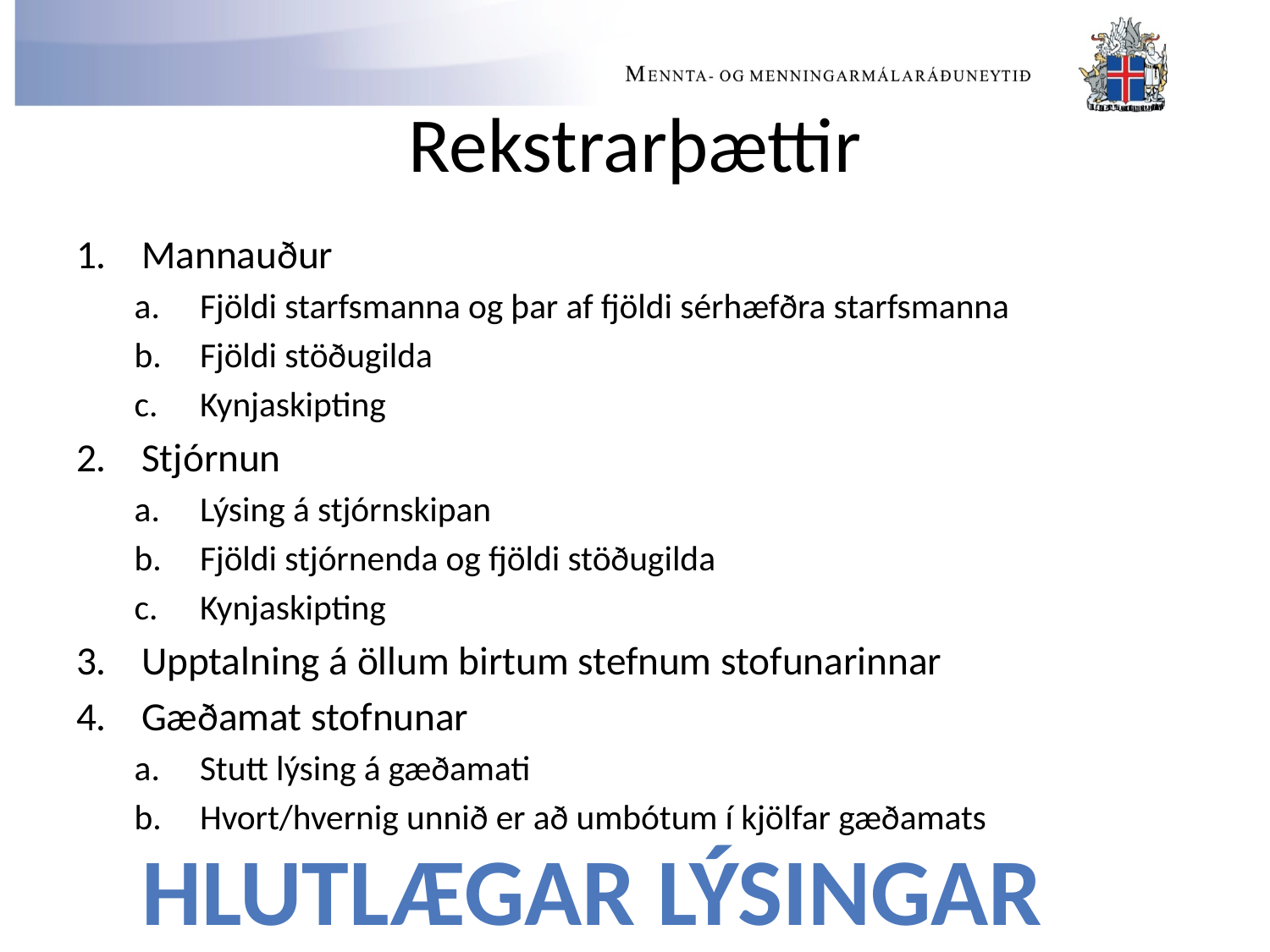

# Rekstrarþættir
Mannauður
Fjöldi starfsmanna og þar af fjöldi sérhæfðra starfsmanna
Fjöldi stöðugilda
Kynjaskipting
Stjórnun
Lýsing á stjórnskipan
Fjöldi stjórnenda og fjöldi stöðugilda
Kynjaskipting
Upptalning á öllum birtum stefnum stofunarinnar
Gæðamat stofnunar
Stutt lýsing á gæðamati
Hvort/hvernig unnið er að umbótum í kjölfar gæðamats
Hlutlægar lýsingar